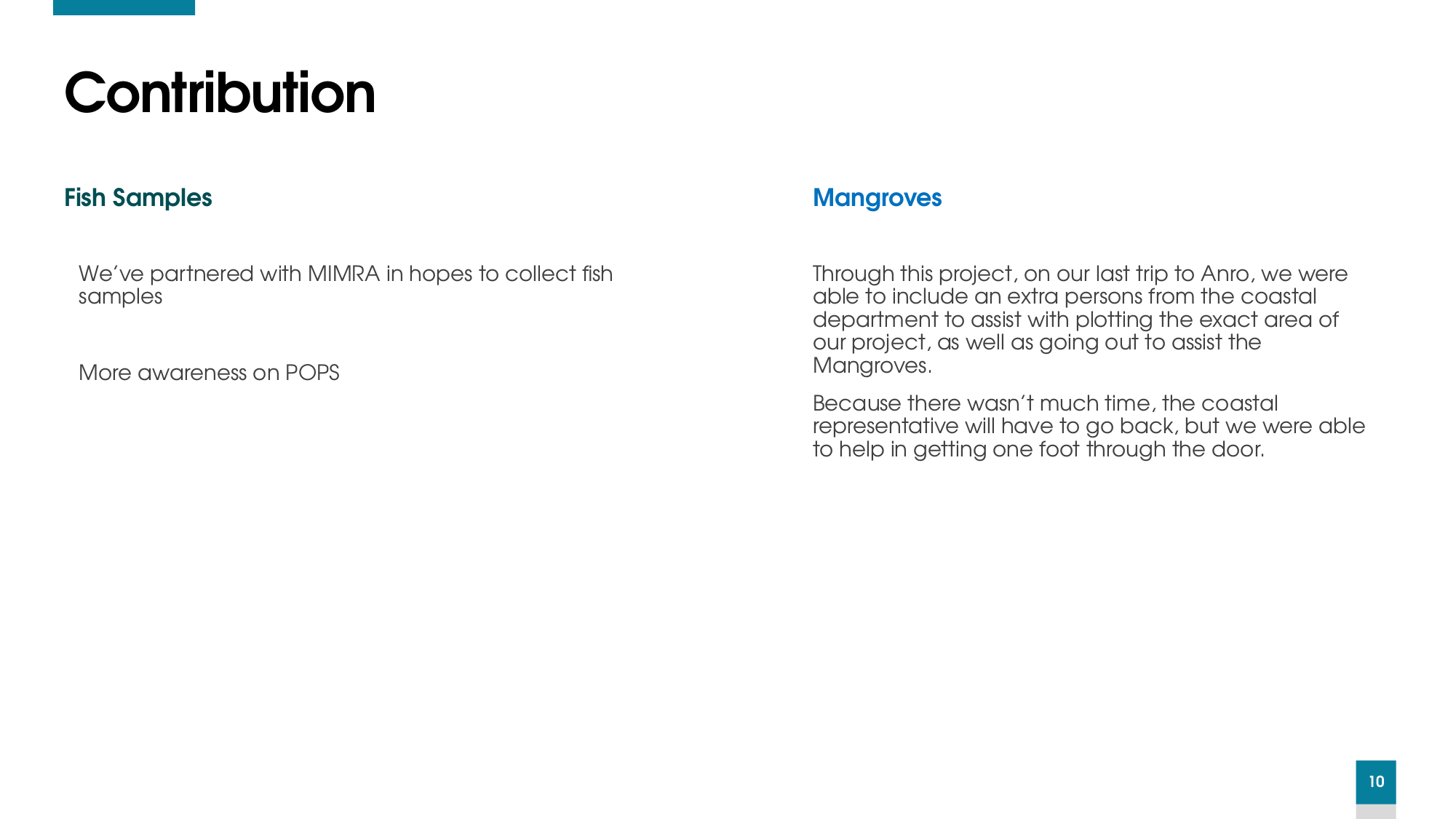

# Contribution
Fish Samples
Mangroves
We’ve partnered with MIMRA in hopes to collect fish samples

More awareness on POPS

Through this project, on our last trip to Anro, we were able to include an extra persons from the coastal department to assist with plotting the exact area of our project, as well as going out to assist the Mangroves.
Because there wasn’t much time, the coastal representative will have to go back, but we were able to help in getting one foot through the door.